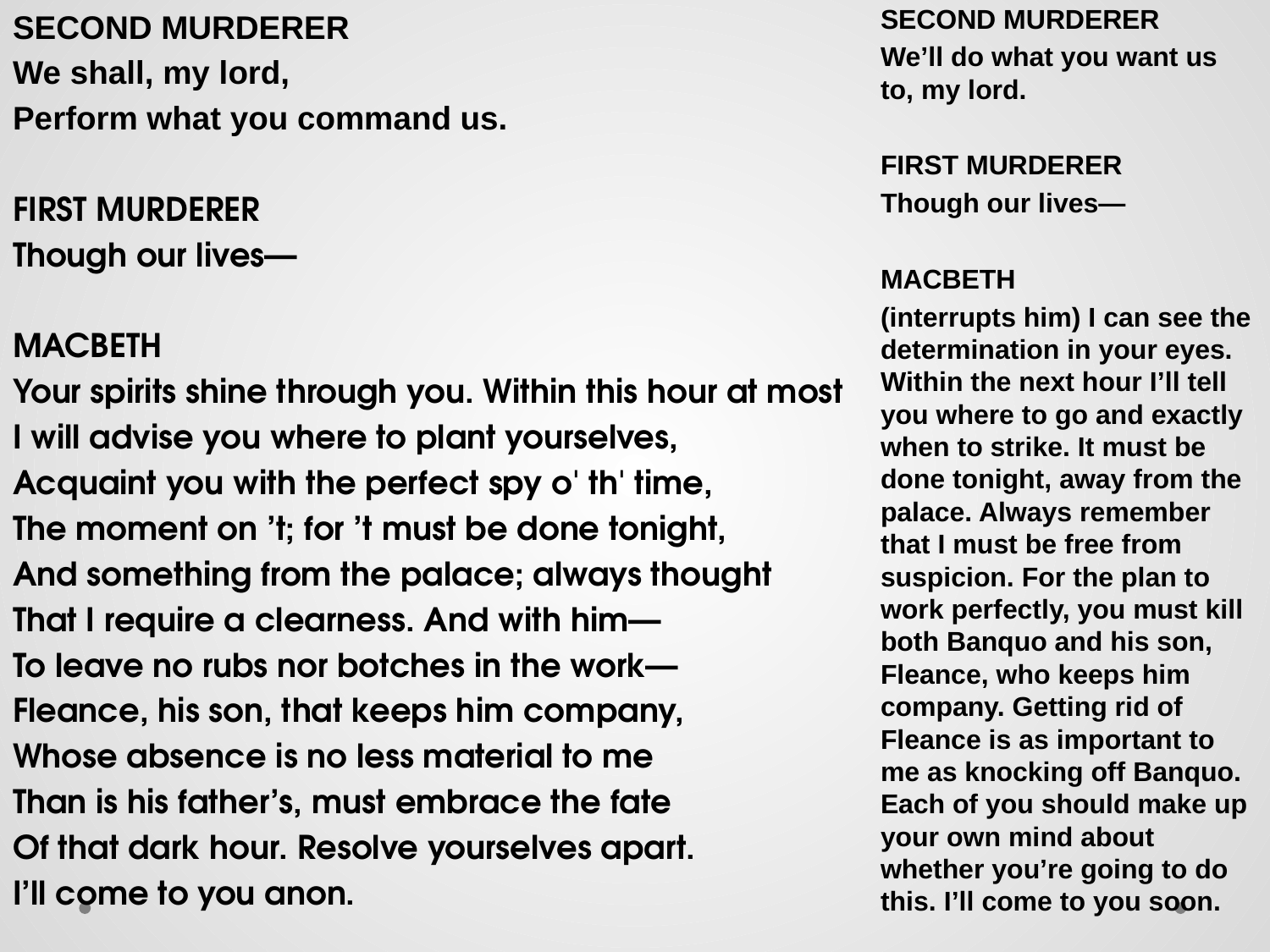

SECOND MURDERER
We shall, my lord,
Perform what you command us.

FIRST MURDERER
Though our lives—

MACBETH
Your spirits shine through you. Within this hour at most
I will advise you where to plant yourselves,
Acquaint you with the perfect spy o' th' time,
The moment on ’t; for ’t must be done tonight,
And something from the palace; always thought
That I require a clearness. And with him—
To leave no rubs nor botches in the work—
Fleance, his son, that keeps him company,
Whose absence is no less material to me
Than is his father’s, must embrace the fate
Of that dark hour. Resolve yourselves apart.
I’ll come to you anon.
SECOND MURDERER
We’ll do what you want us to, my lord.

FIRST MURDERER
Though our lives—

MACBETH
(interrupts him) I can see the determination in your eyes. Within the next hour I’ll tell you where to go and exactly when to strike. It must be done tonight, away from the palace. Always remember that I must be free from suspicion. For the plan to work perfectly, you must kill both Banquo and his son, Fleance, who keeps him company. Getting rid of Fleance is as important to me as knocking off Banquo. Each of you should make up your own mind about whether you’re going to do this. I’ll come to you soon.